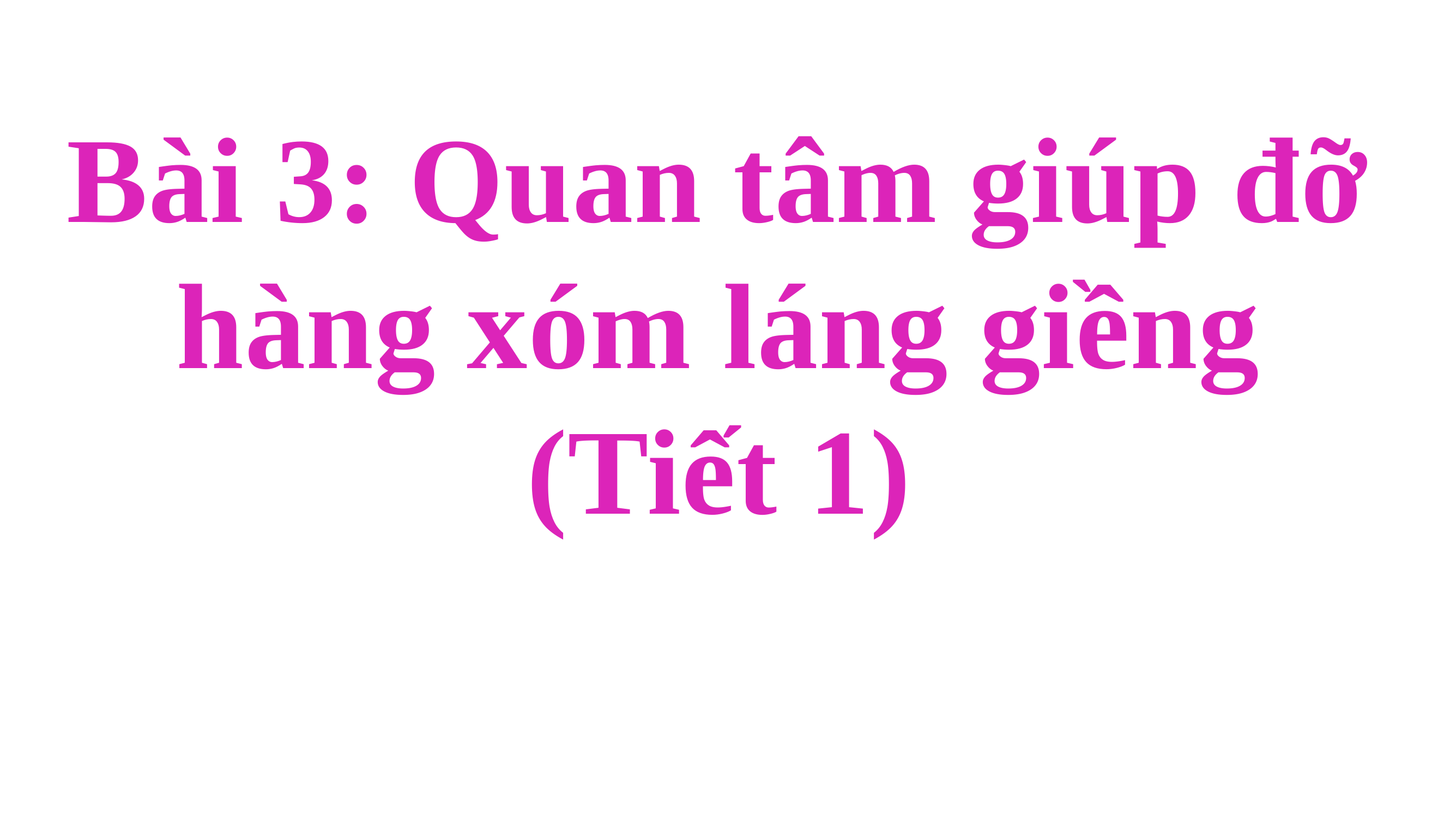

Bài 3: Quan tâm giúp đỡ hàng xóm láng giềng (Tiết 1)